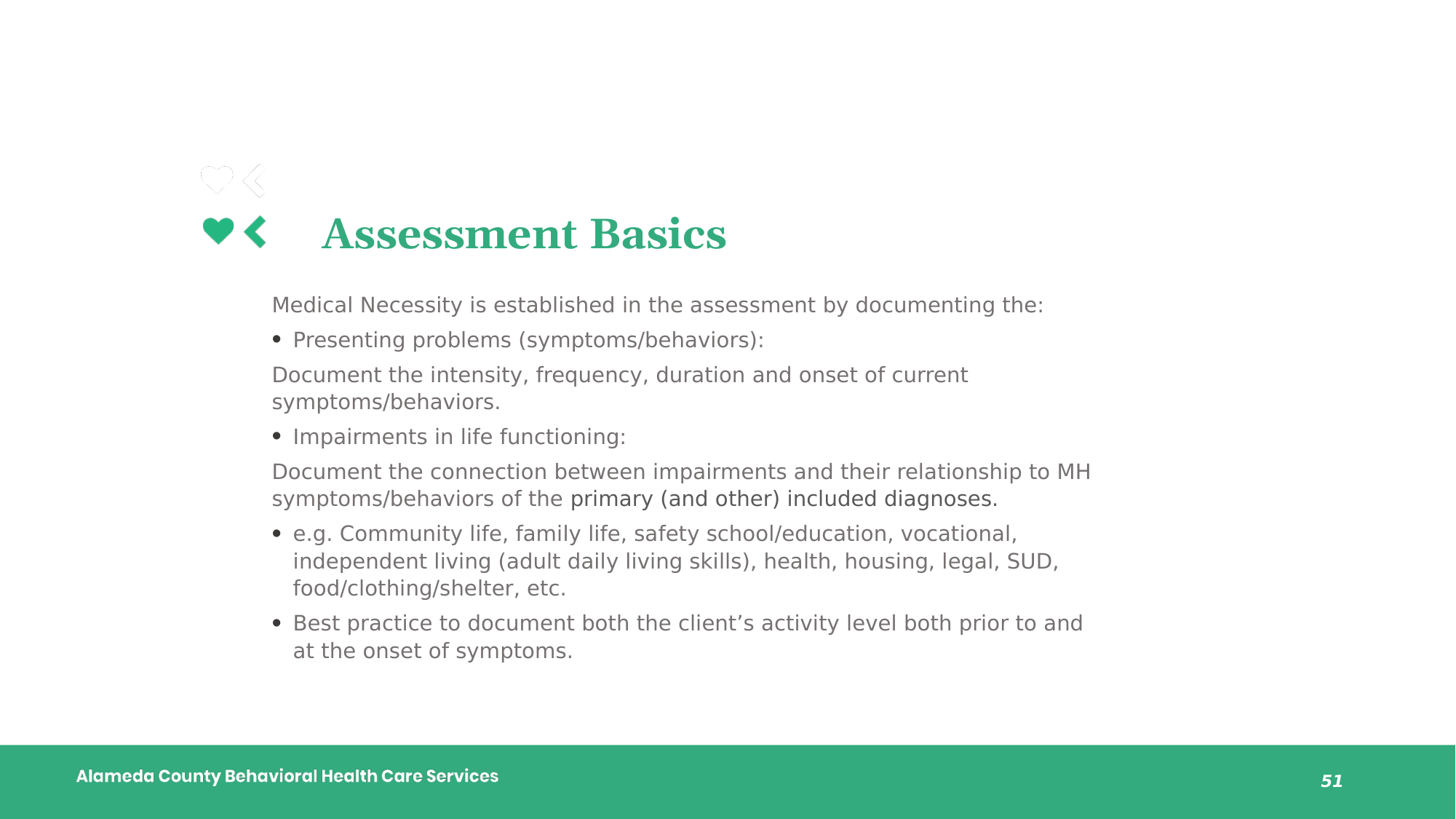

# Assessment Basics
Medical Necessity is established in the assessment by documenting the:
Presenting problems (symptoms/behaviors):
Document the intensity, frequency, duration and onset of current symptoms/behaviors.
Impairments in life functioning:
Document the connection between impairments and their relationship to MH symptoms/behaviors of the primary (and other) included diagnoses.
e.g. Community life, family life, safety school/education, vocational, independent living (adult daily living skills), health, housing, legal, SUD, food/clothing/shelter, etc.
Best practice to document both the client’s activity level both prior to and at the onset of symptoms.

51